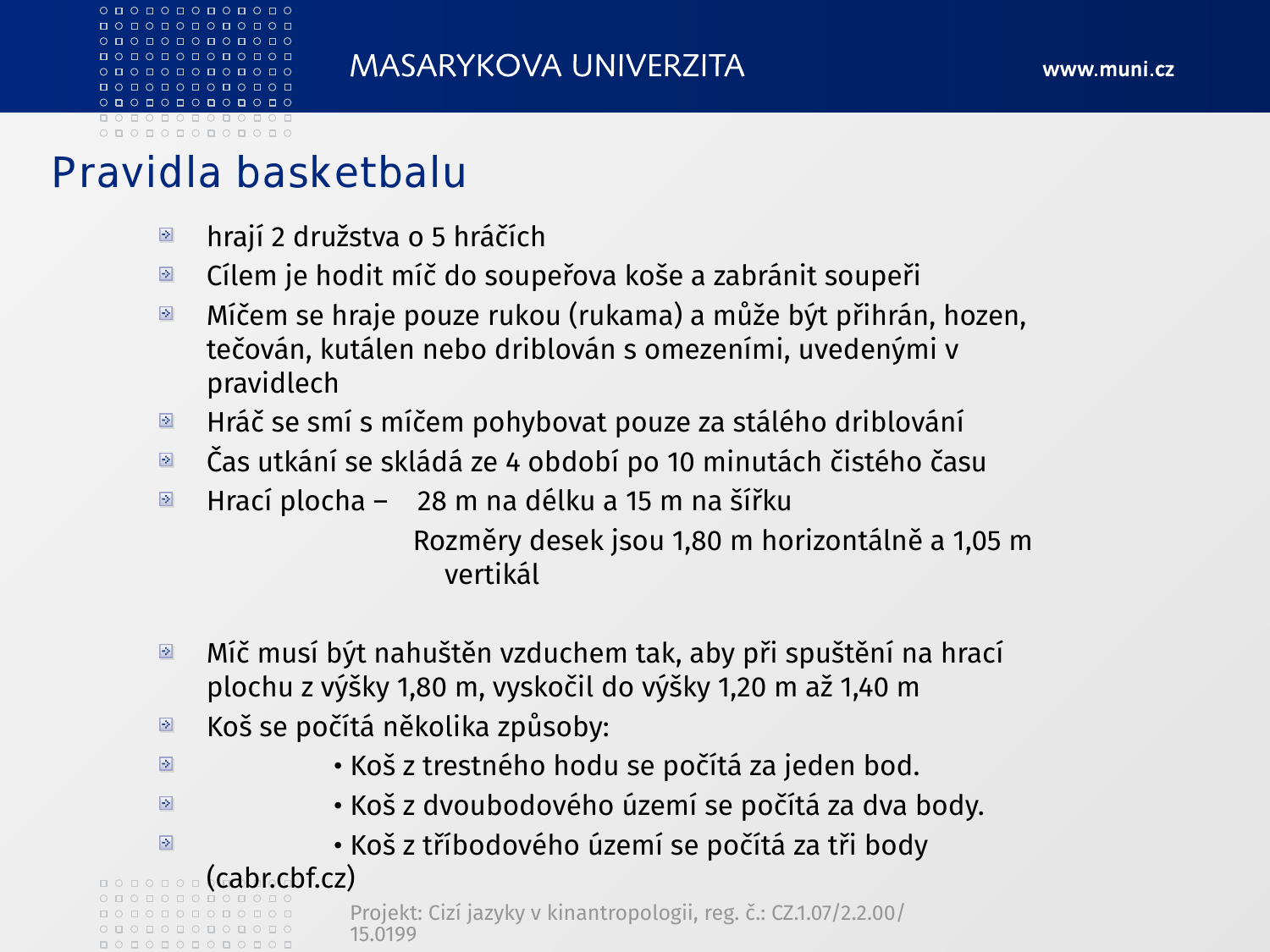

# Pravidla basketbalu
hrají 2 družstva o 5 hráčích
Cílem je hodit míč do soupeřova koše a zabránit soupeři
Míčem se hraje pouze rukou (rukama) a může být přihrán, hozen, tečován, kutálen nebo driblován s omezeními, uvedenými v pravidlech
Hráč se smí s míčem pohybovat pouze za stálého driblování
Čas utkání se skládá ze 4 období po 10 minutách čistého času
Hrací plocha –    28 m na délku a 15 m na šířku
Rozměry desek jsou 1,80 m horizontálně a 1,05 m vertikál

Míč musí být nahuštěn vzduchem tak, aby při spuštění na hrací plochu z výšky 1,80 m, vyskočil do výšky 1,20 m až 1,40 m
Koš se počítá několika způsoby:
	• Koš z trestného hodu se počítá za jeden bod.
	• Koš z dvoubodového území se počítá za dva body.
	• Koš z tříbodového území se počítá za tři body (cabr.cbf.cz)
Projekt: Cizí jazyky v kinantropologii, reg. č.: CZ.1.07/2.2.00/15.0199